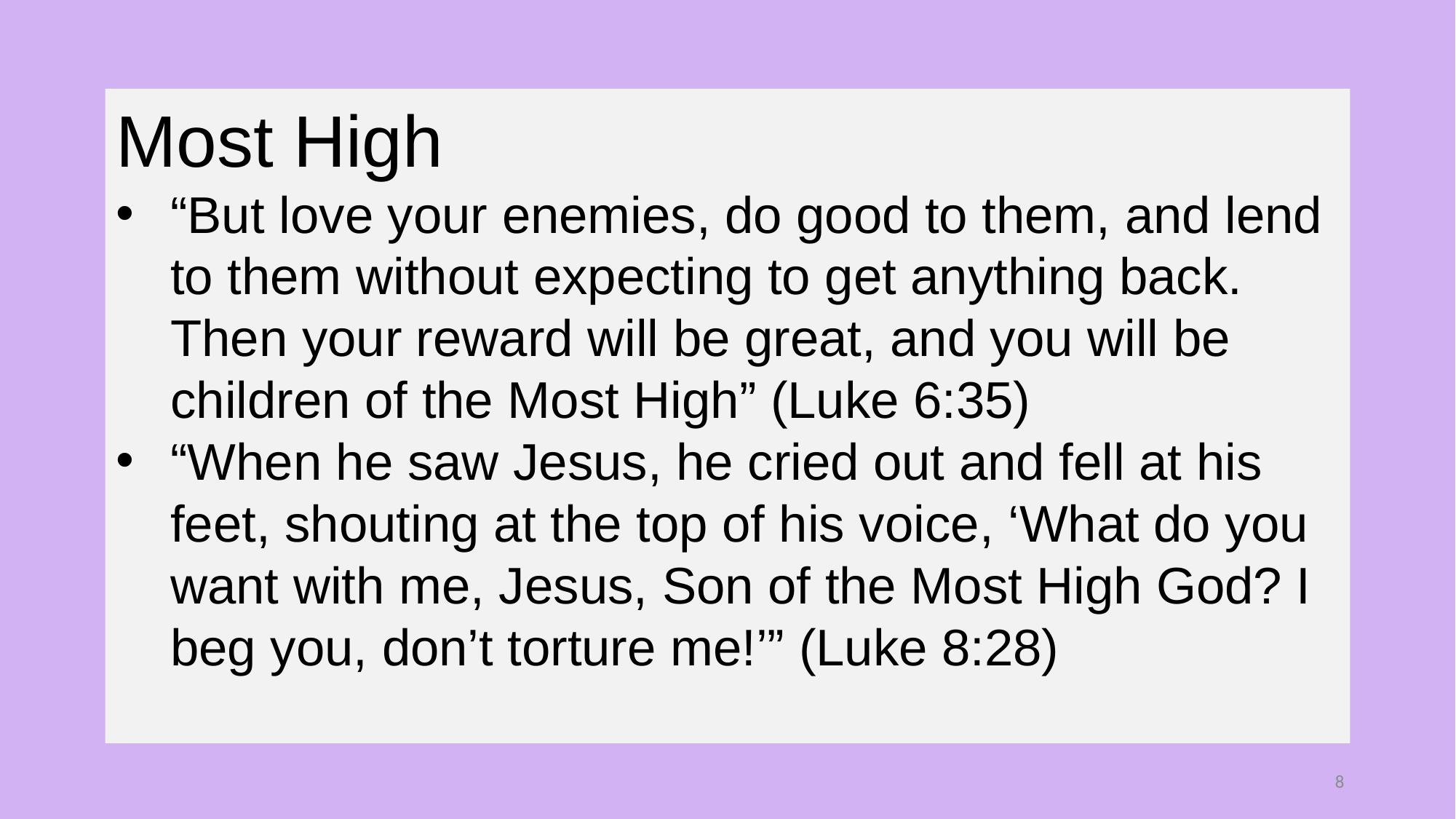

Most High
“But love your enemies, do good to them, and lend to them without expecting to get anything back. Then your reward will be great, and you will be children of the Most High” (Luke 6:35)
“When he saw Jesus, he cried out and fell at his feet, shouting at the top of his voice, ‘What do you want with me, Jesus, Son of the Most High God? I beg you, don’t torture me!’” (Luke 8:28)

8